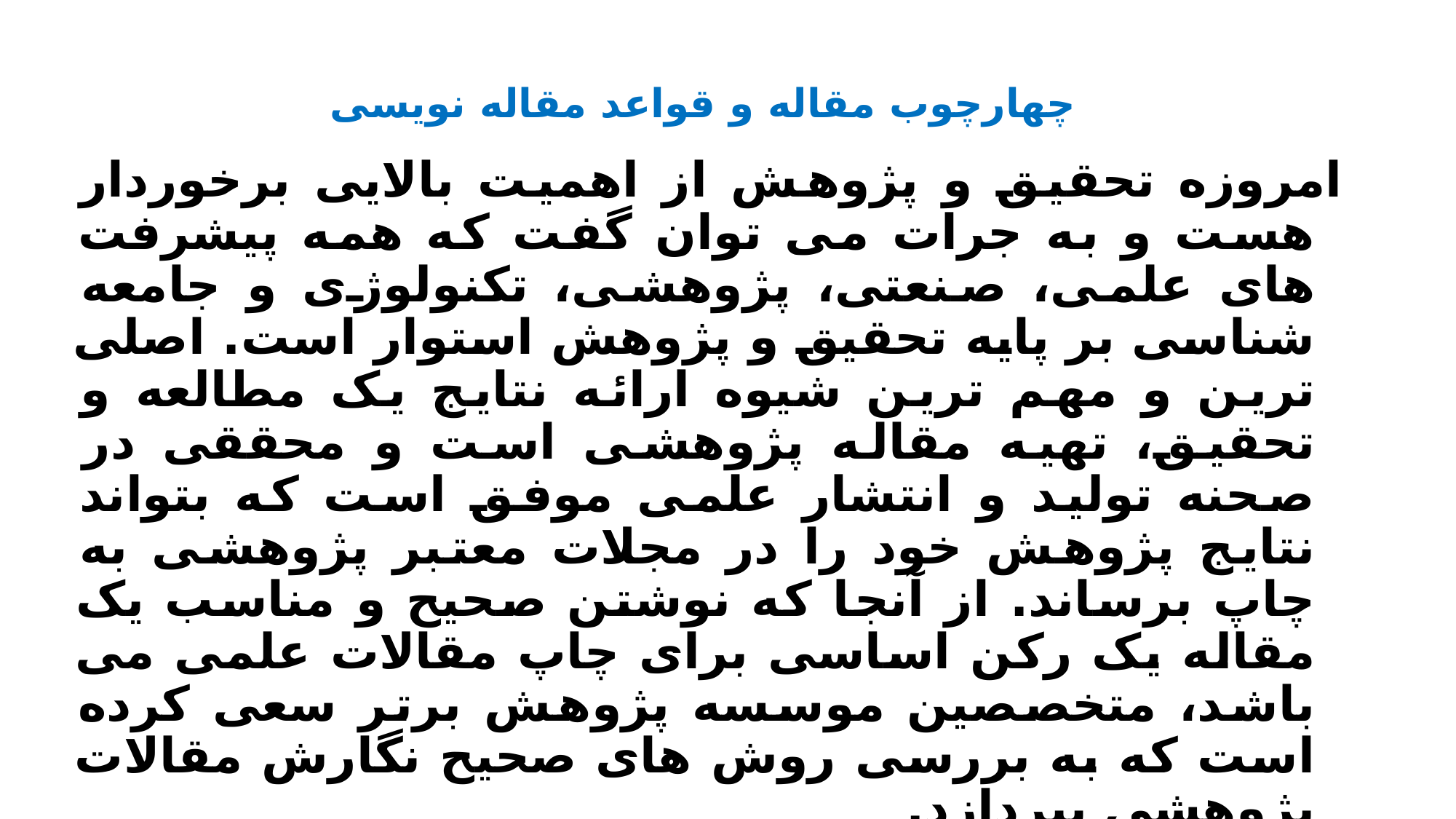

# چهارچوب مقاله و قواعد مقاله نویسی
امروزه تحقیق و پژوهش از اهمیت بالایی برخوردار هست و به جرات می توان گفت که همه پیشرفت های علمی، صنعتی، پژوهشی، تکنولوژی و جامعه شناسی بر پایه تحقیق و پژوهش استوار است. اصلی ترین و مهم ترین شیوه ارائه نتایج یک مطالعه و تحقیق، تهیه مقاله پژوهشی است و محققی در صحنه تولید و انتشار علمی موفق است که بتواند نتایج پژوهش خود را در مجلات معتبر پژوهشی به چاپ برساند. از آنجا که نوشتن صحیح و مناسب یک مقاله یک رکن اساسی برای چاپ مقالات علمی می باشد، متخصصین موسسه پژوهش برتر سعی کرده است که به بررسی روش های صحیح نگارش مقالات پژوهشی بپردازد.